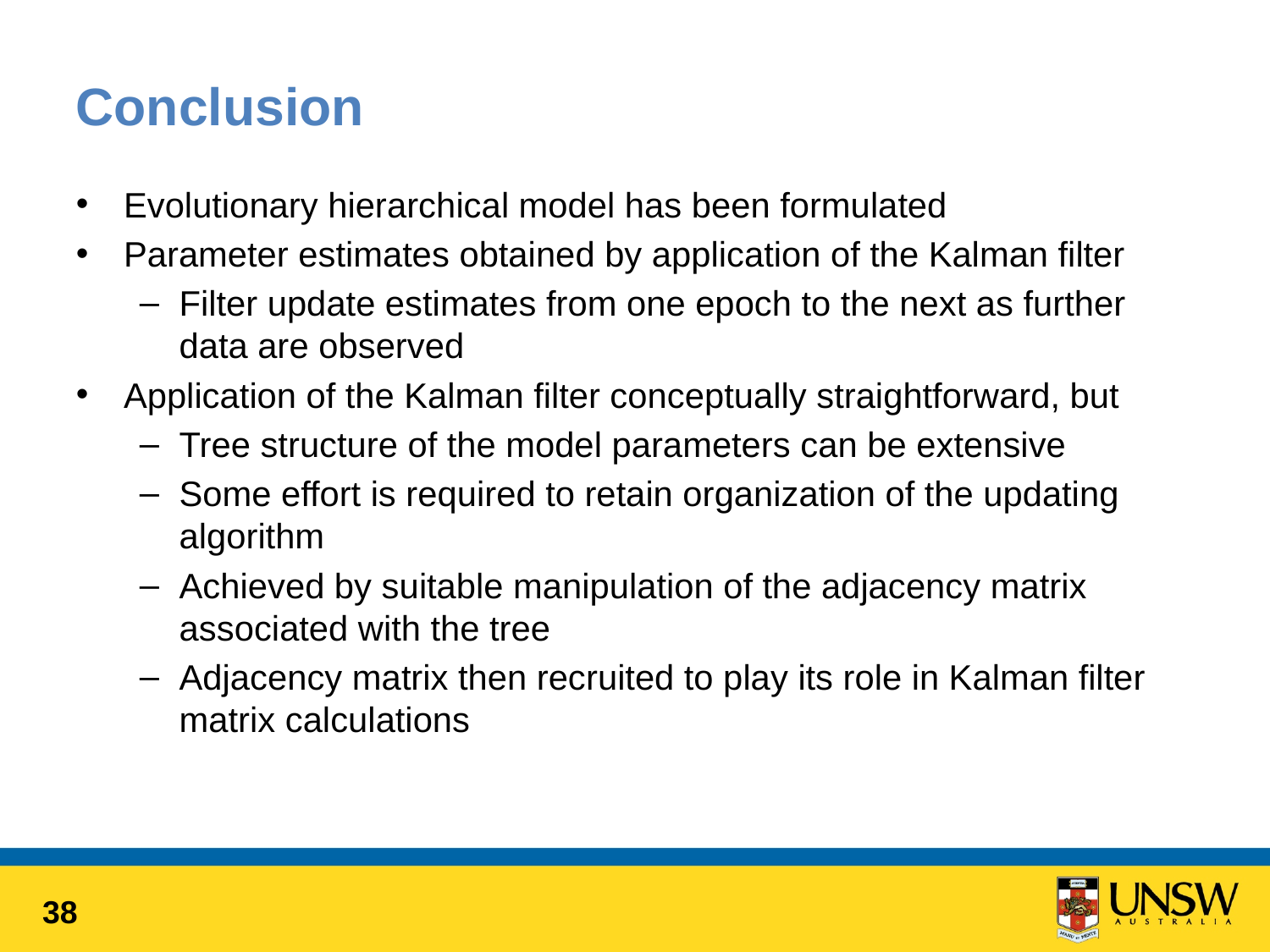

# Conclusion
Evolutionary hierarchical model has been formulated
Parameter estimates obtained by application of the Kalman filter
Filter update estimates from one epoch to the next as further data are observed
Application of the Kalman filter conceptually straightforward, but
Tree structure of the model parameters can be extensive
Some effort is required to retain organization of the updating algorithm
Achieved by suitable manipulation of the adjacency matrix associated with the tree
Adjacency matrix then recruited to play its role in Kalman filter matrix calculations